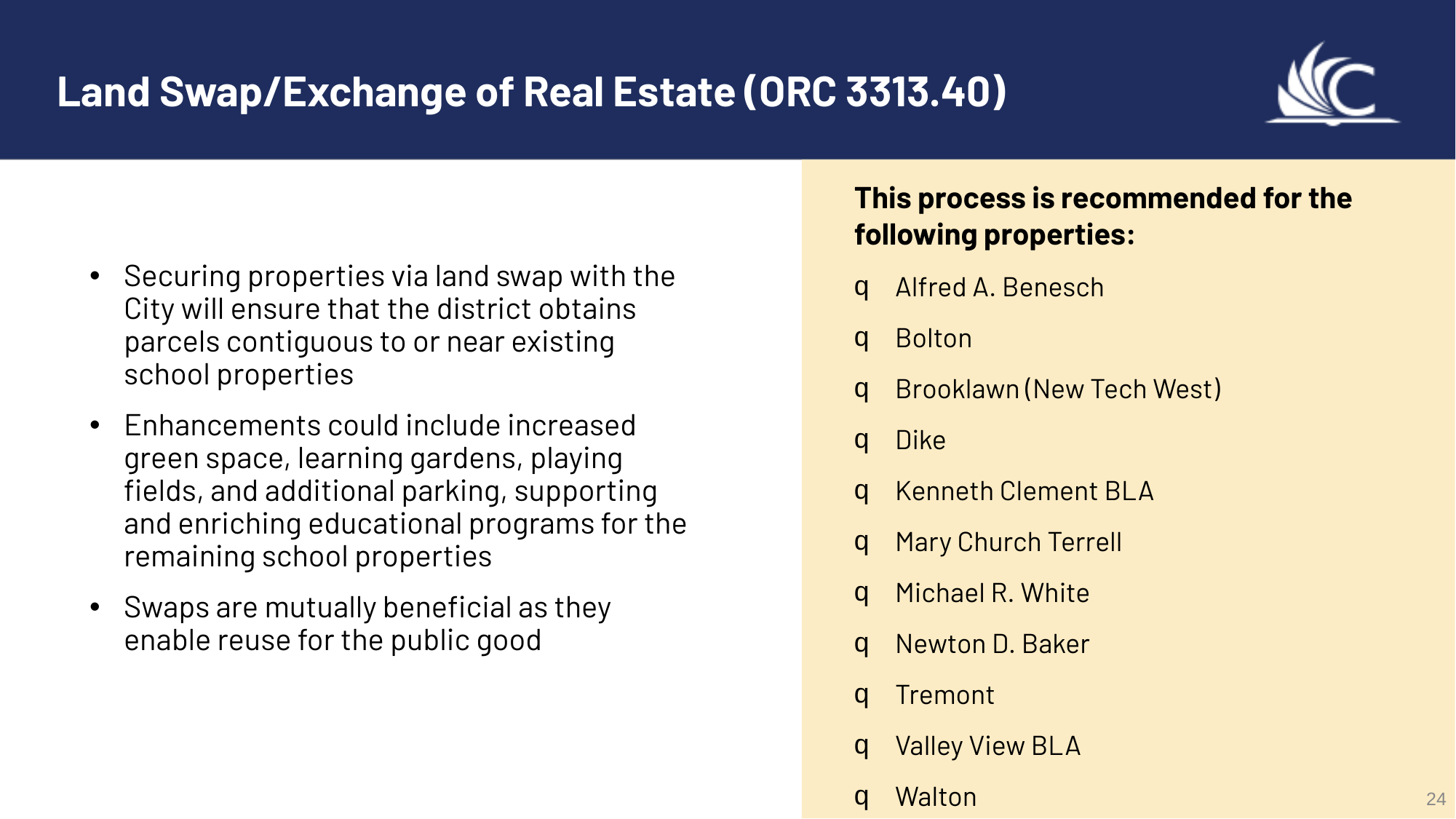

Land Swap/Exchange of Real Estate (ORC 3313.40)

This process is recommended for the following properties:
Alfred A. Benesch
Bolton
Brooklawn (New Tech West)
Dike
Kenneth Clement BLA
Mary Church Terrell
Michael R. White
Newton D. Baker
Tremont
Valley View BLA
Walton

Securing properties via land swap with the City will ensure that the district obtains parcels contiguous to or near existing school properties
Enhancements could include increased green space, learning gardens, playing fields, and additional parking, supporting and enriching educational programs for the remaining school properties
Swaps are mutually beneficial as they enable reuse for the public good

24